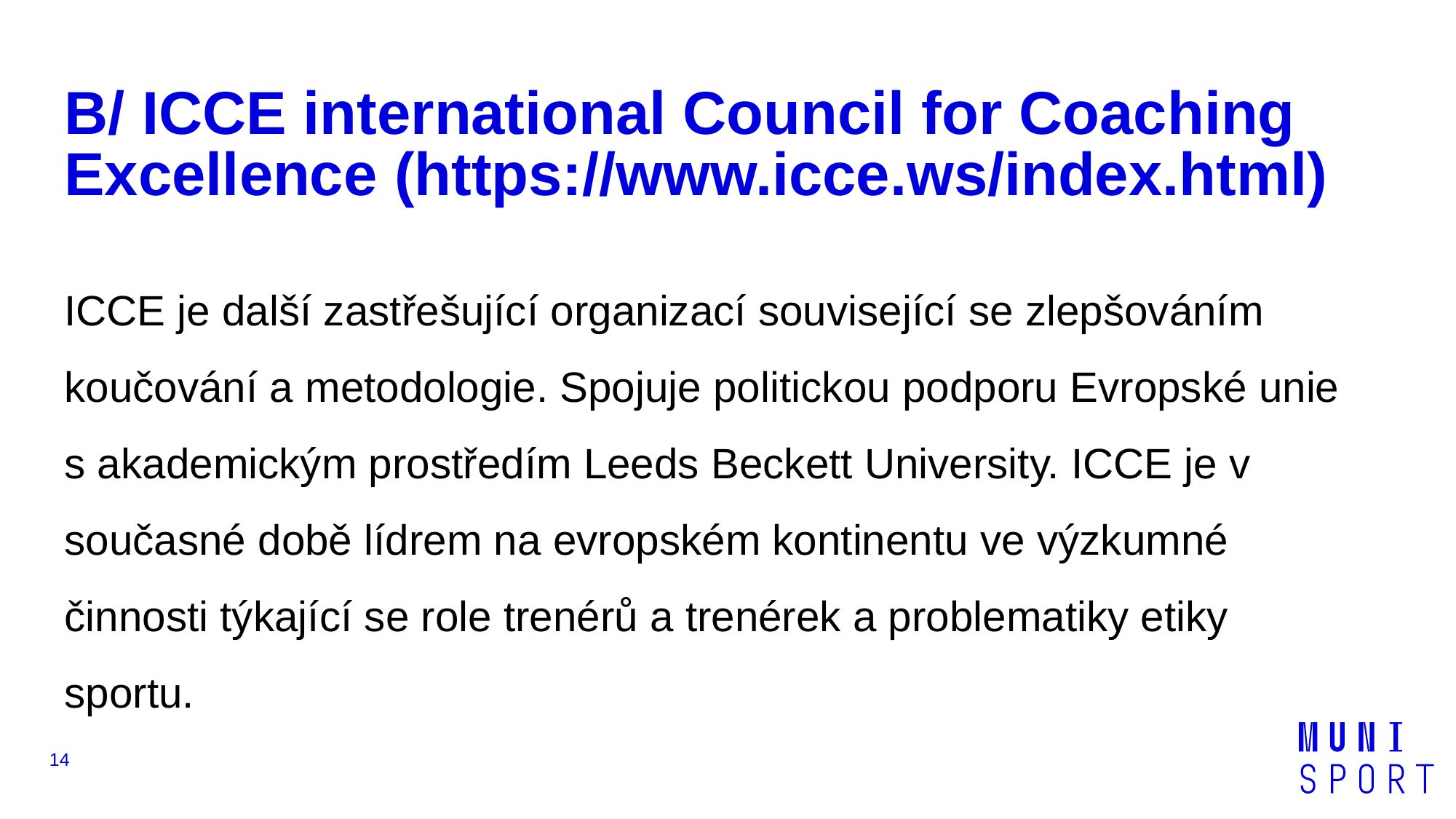

# B/ ICCE international Council for Coaching Excellence (https://www.icce.ws/index.html)
ICCE je další zastřešující organizací související se zlepšováním koučování a metodologie. Spojuje politickou podporu Evropské unie s akademickým prostředím Leeds Beckett University. ICCE je v současné době lídrem na evropském kontinentu ve výzkumné činnosti týkající se role trenérů a trenérek a problematiky etiky sportu.

14